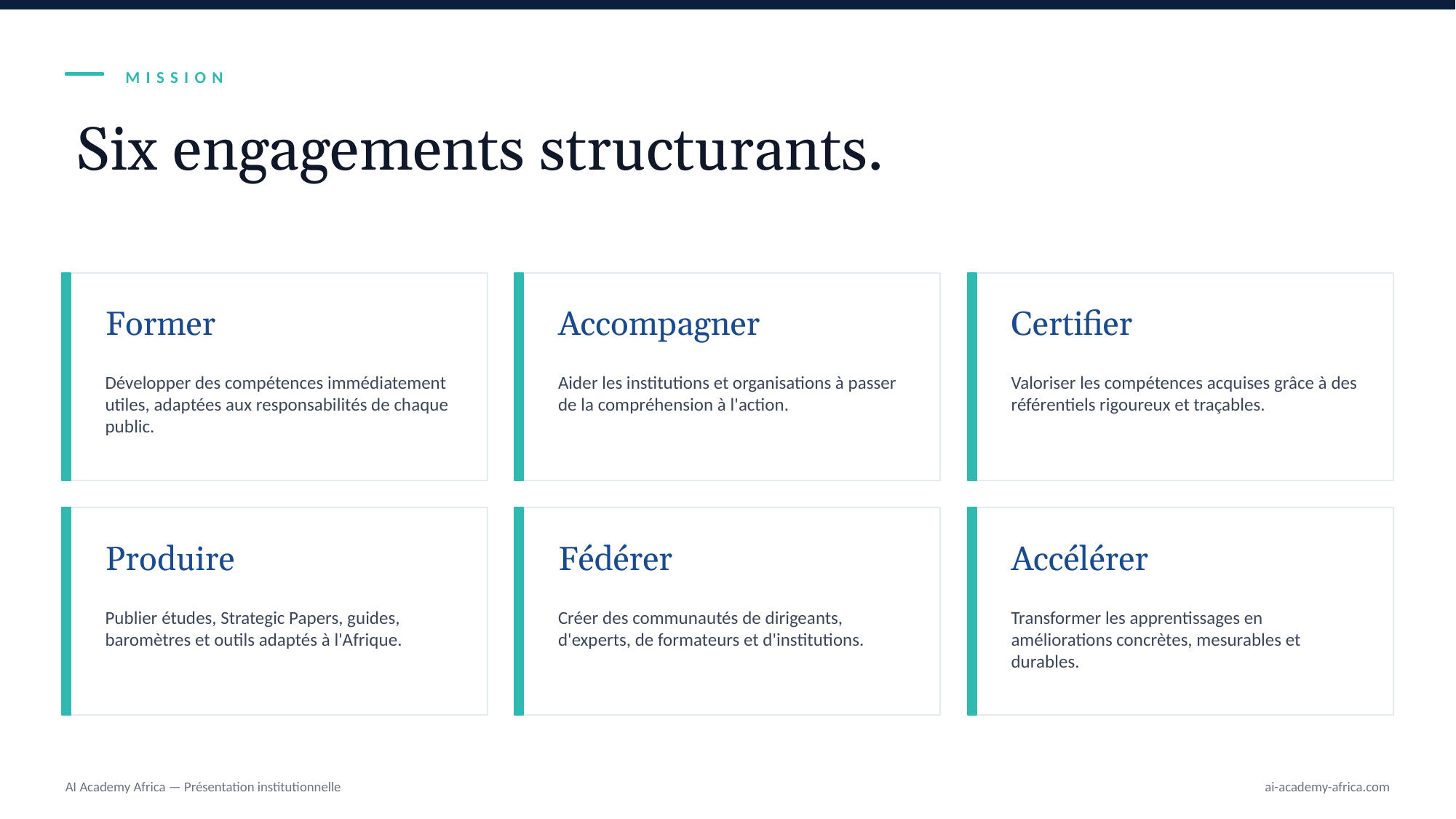

MISSION

Six engagements structurants.

Former
Accompagner
Certifier
Développer des compétences immédiatement utiles, adaptées aux responsabilités de chaque public.
Aider les institutions et organisations à passer de la compréhension à l'action.
Valoriser les compétences acquises grâce à des référentiels rigoureux et traçables.

Produire
Fédérer
Accélérer
Publier études, Strategic Papers, guides, baromètres et outils adaptés à l'Afrique.
Créer des communautés de dirigeants, d'experts, de formateurs et d'institutions.
Transformer les apprentissages en améliorations concrètes, mesurables et durables.
AI Academy Africa — Présentation institutionnelle
ai-academy-africa.com